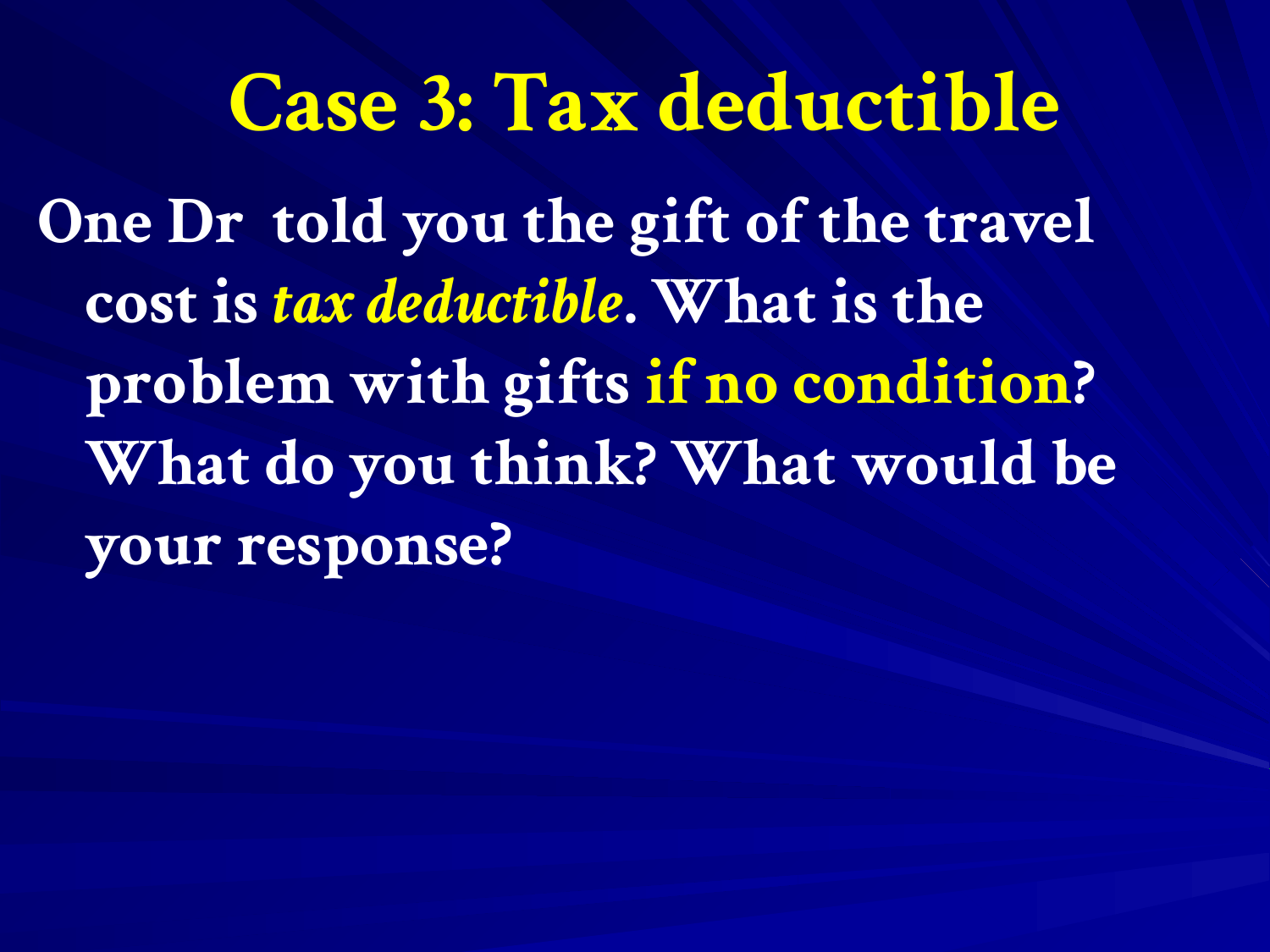

# Case 3: Tax deductible
One Dr  told you the gift of the travel cost is tax deductible. What is the problem with gifts if no condition? What do you think? What would be your response?